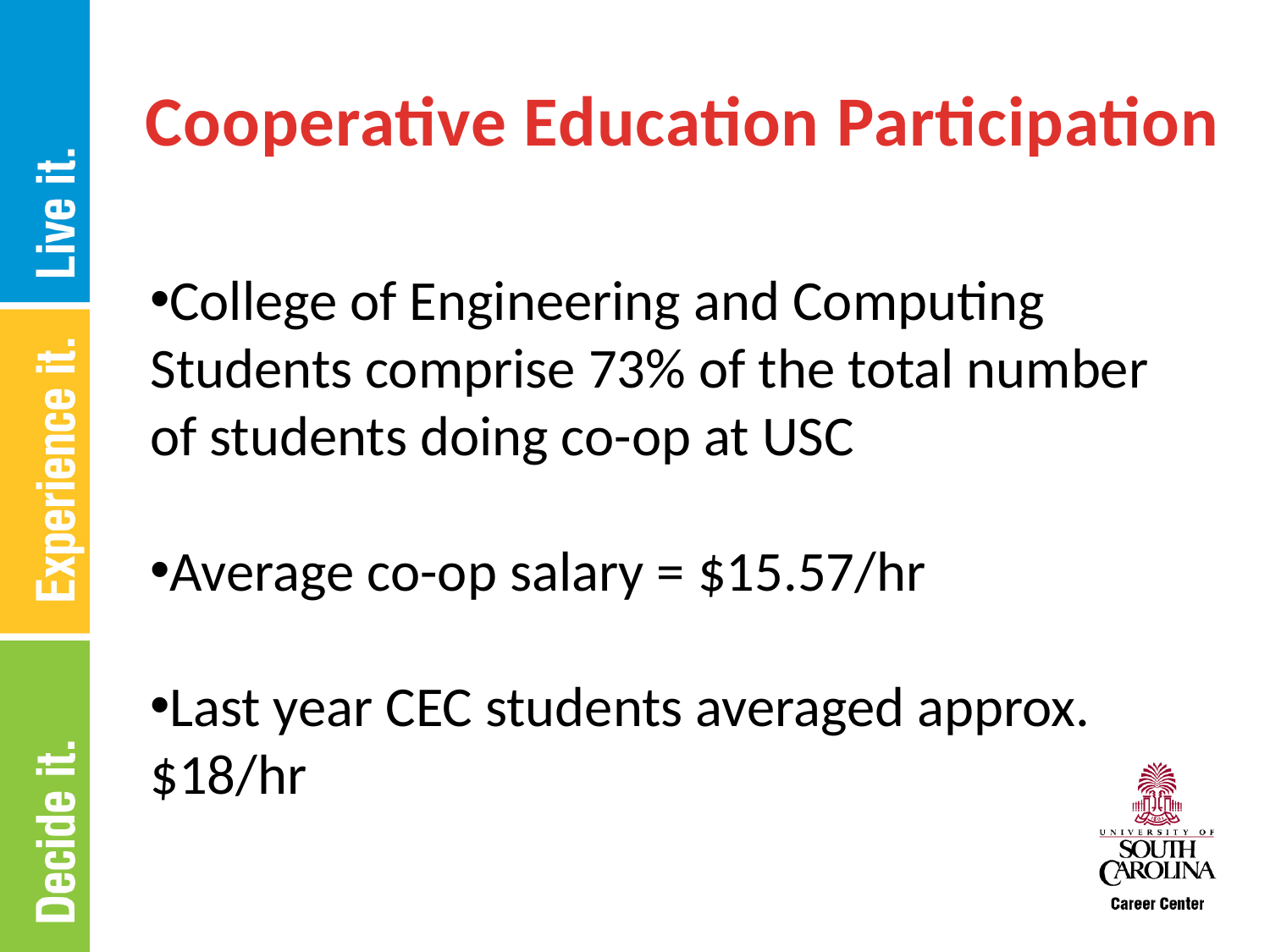

# Cooperative Education Participation

College of Engineering and Computing Students comprise 73% of the total number of students doing co-op at USC

Average co-op salary = $15.57/hr

Last year CEC students averaged approx. $18/hr